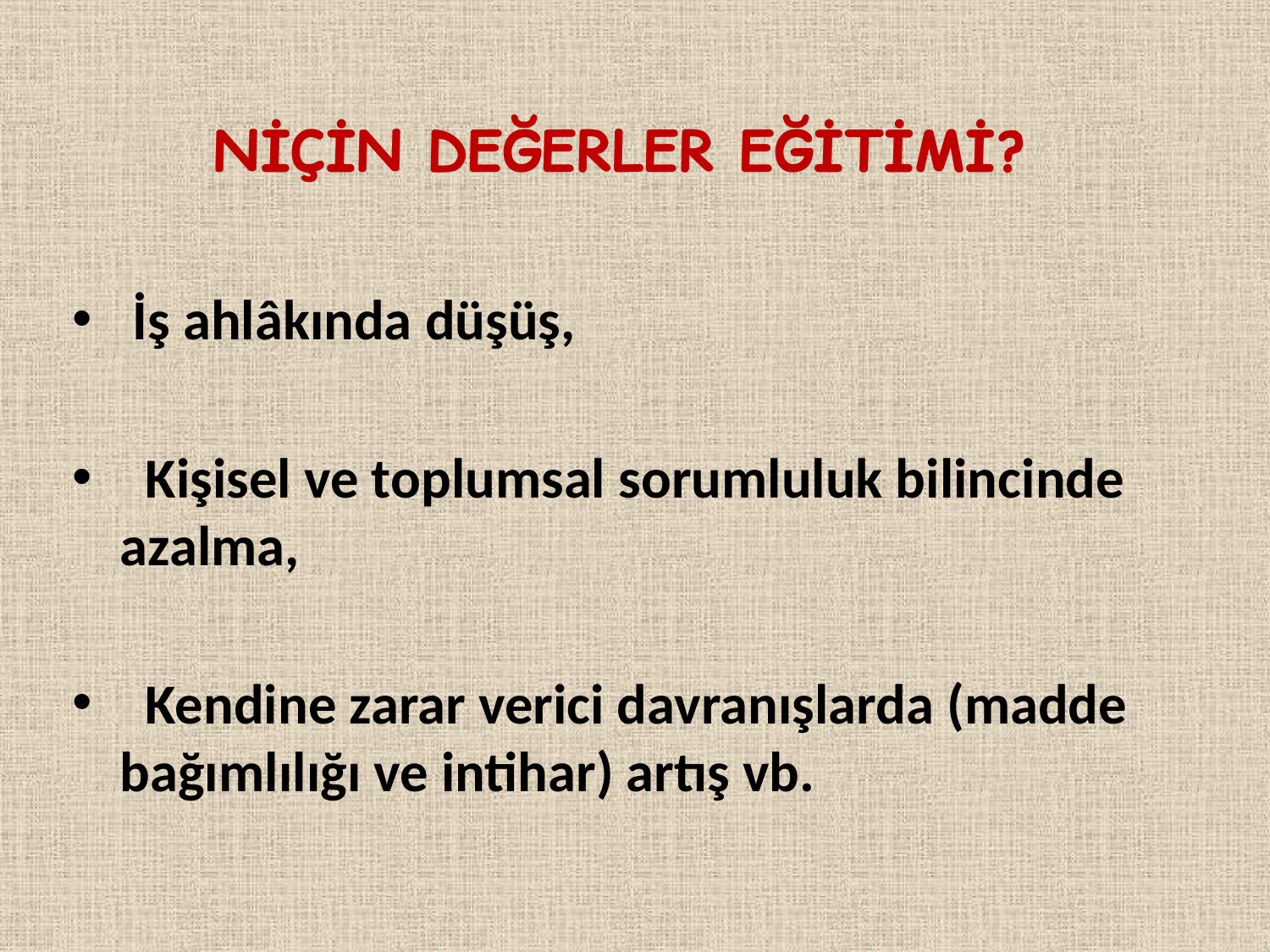

# NİÇİN DEĞERLER EĞİTİMİ?

 İş ahlâkında düşüş,

  Kişisel ve toplumsal sorumluluk bilincinde azalma,

  Kendine zarar verici davranışlarda (madde bağımlılığı ve intihar) artış vb.